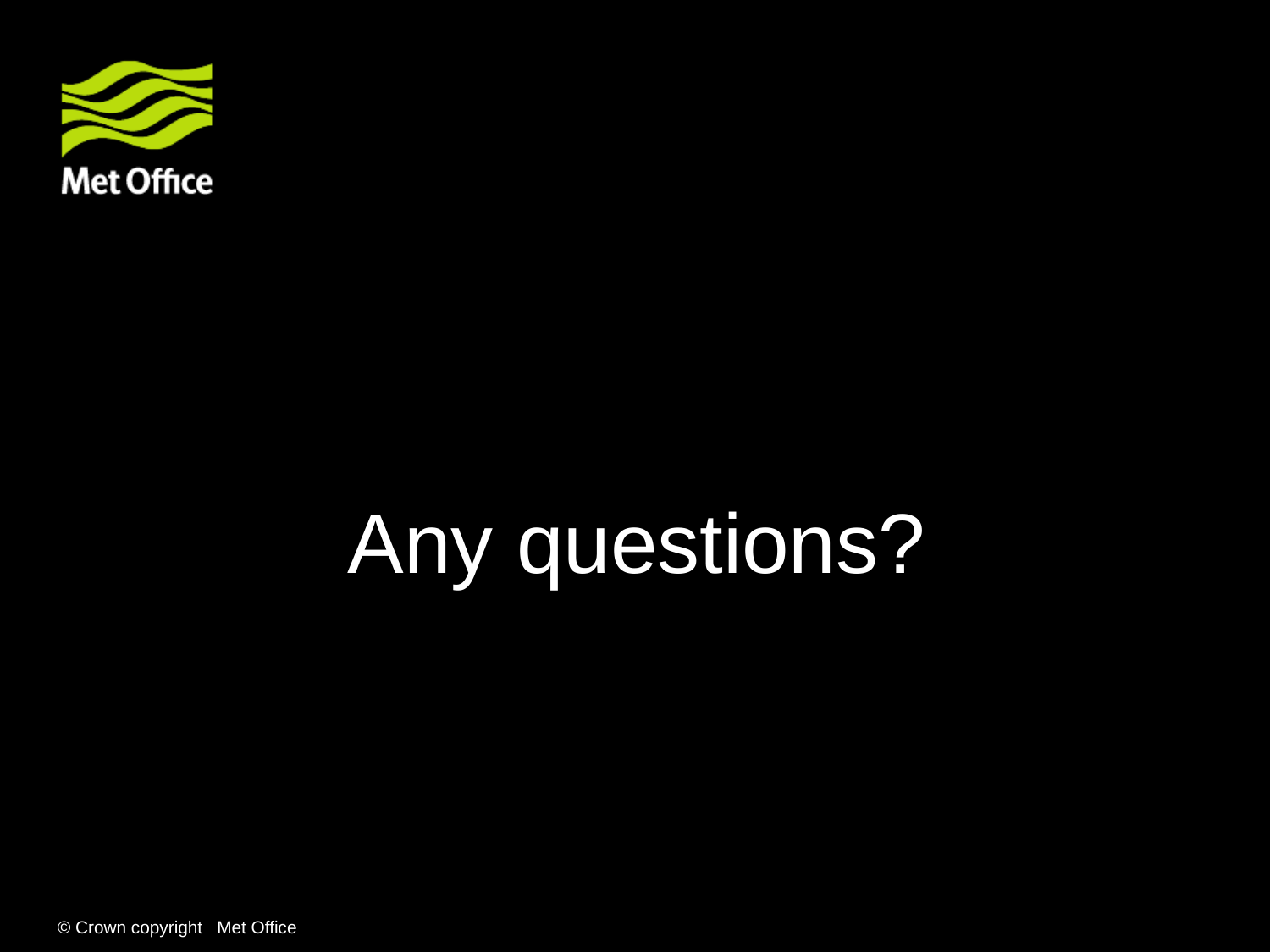

#

Any questions?
© Crown copyright   Met Office